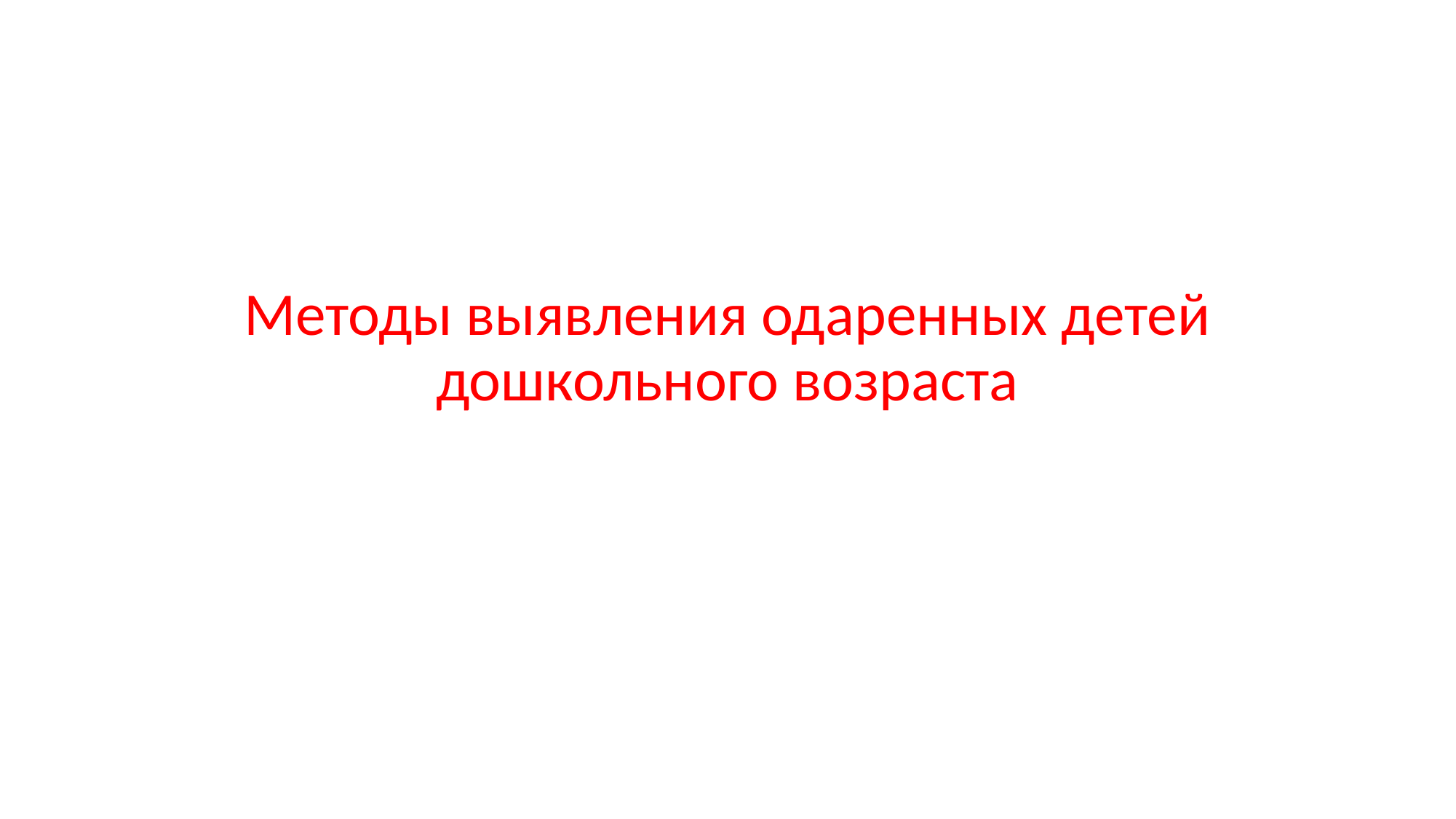

# Методы выявления одаренных детей дошкольного возраста